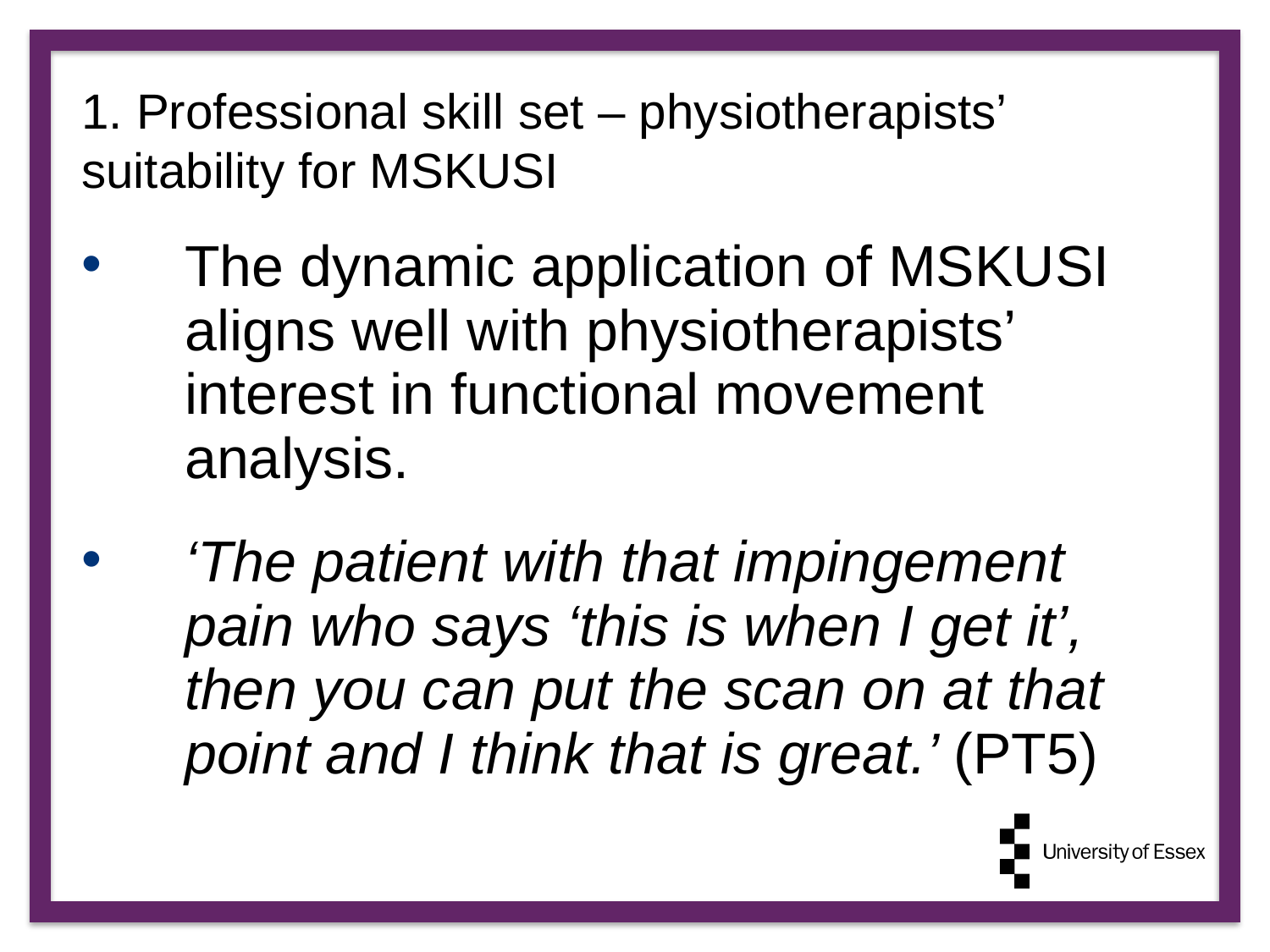

# 1. Professional skill set – physiotherapists’ suitability for MSKUSI
The dynamic application of MSKUSI aligns well with physiotherapists’ interest in functional movement analysis.
‘The patient with that impingement pain who says ‘this is when I get it’, then you can put the scan on at that point and I think that is great.’ (PT5)